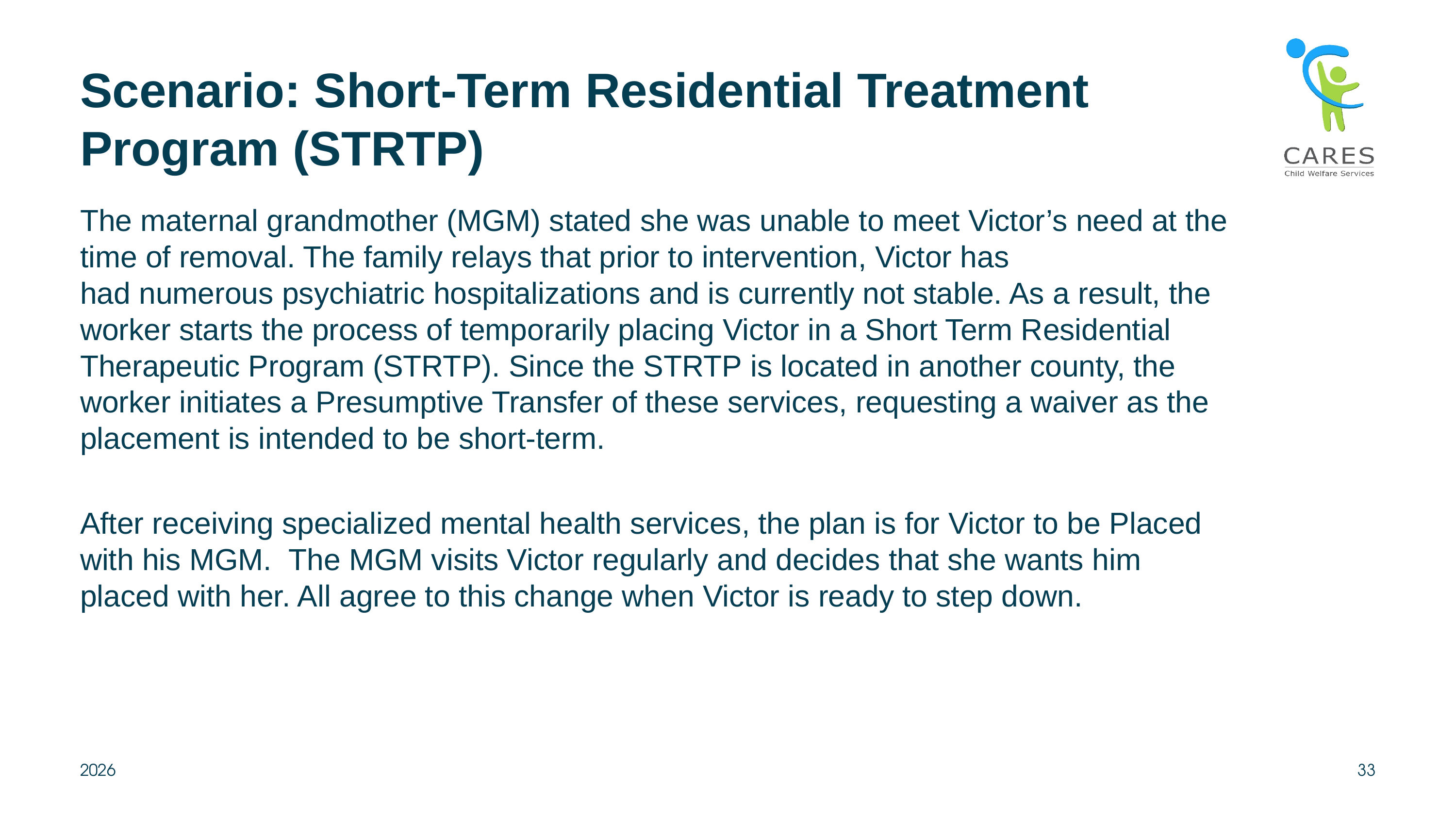

# Scenario: Short-Term Residential Treatment Program (STRTP)
The maternal grandmother (MGM) stated she was unable to meet Victor’s need at the time of removal. The family relays that prior to intervention, Victor has had numerous psychiatric hospitalizations and is currently not stable. As a result, the worker starts the process of temporarily placing Victor in a Short Term Residential Therapeutic Program (STRTP). Since the STRTP is located in another county, the worker initiates a Presumptive Transfer of these services, requesting a waiver as the placement is intended to be short-term.

After receiving specialized mental health services, the plan is for Victor to be Placed with his MGM.  The MGM visits Victor regularly and decides that she wants him placed with her. All agree to this change when Victor is ready to step down.

33

2026